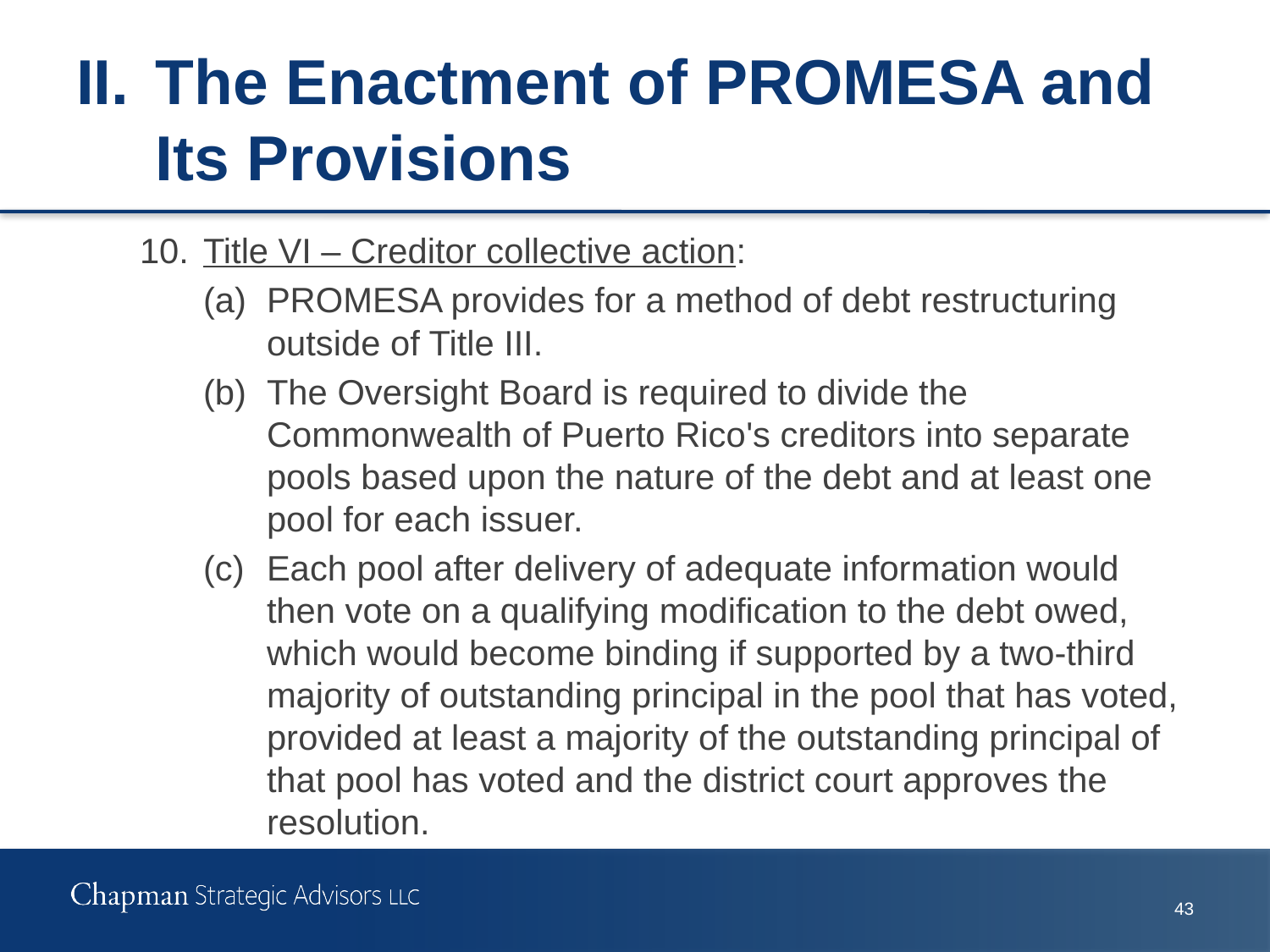

# II.	The Enactment of PROMESA and Its Provisions
10.	Title VI – Creditor collective action:
(a)	PROMESA provides for a method of debt restructuring outside of Title III.
(b)	The Oversight Board is required to divide the Commonwealth of Puerto Rico's creditors into separate pools based upon the nature of the debt and at least one pool for each issuer.
(c)	Each pool after delivery of adequate information would then vote on a qualifying modification to the debt owed, which would become binding if supported by a two-third majority of outstanding principal in the pool that has voted, provided at least a majority of the outstanding principal of that pool has voted and the district court approves the resolution.

43